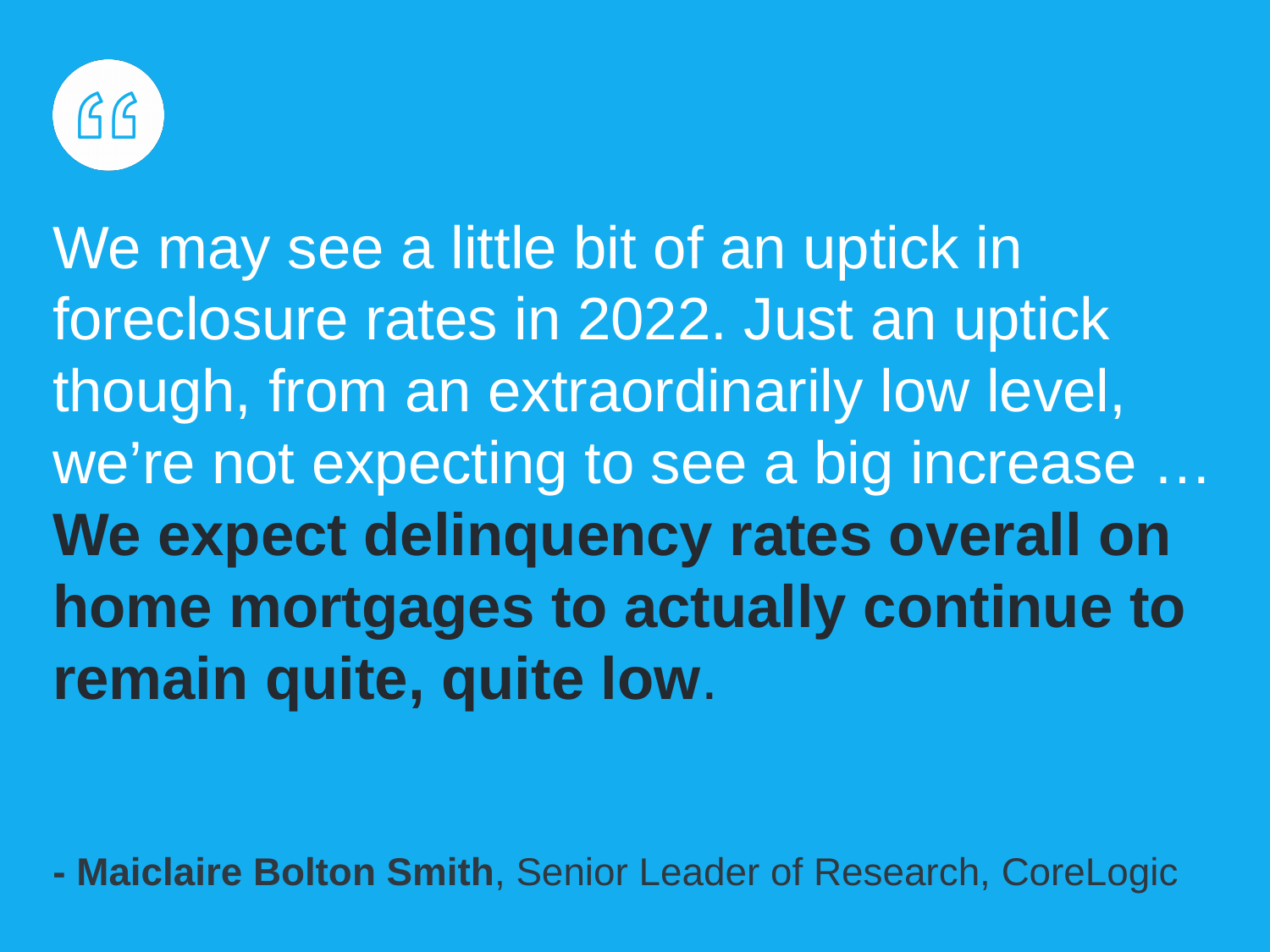

We may see a little bit of an uptick in foreclosure rates in 2022. Just an uptick though, from an extraordinarily low level, we’re not expecting to see a big increase … We expect delinquency rates overall on home mortgages to actually continue to remain quite, quite low.
- Maiclaire Bolton Smith, Senior Leader of Research, CoreLogic